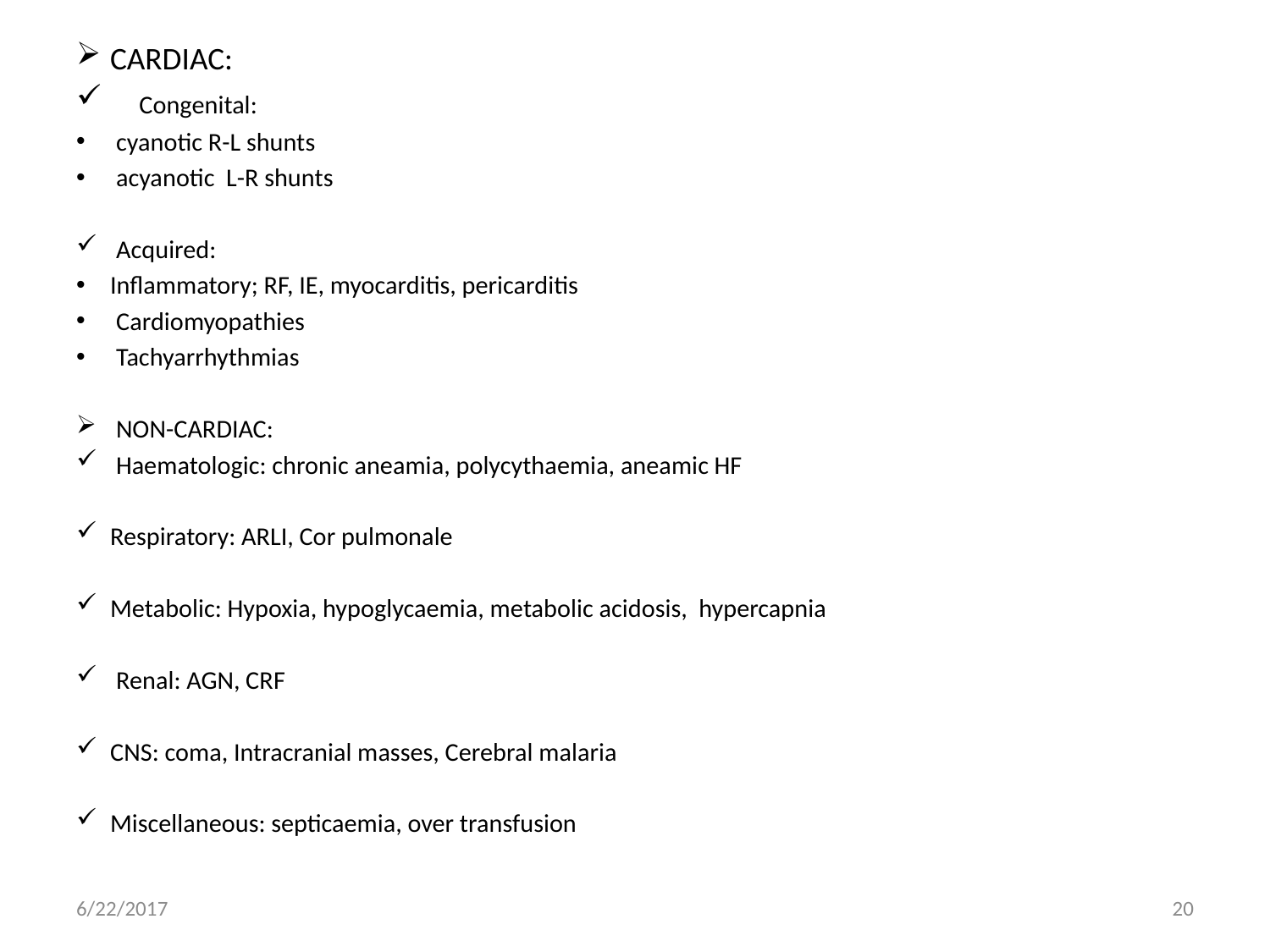

CARDIAC:
    Congenital:
 cyanotic R-L shunts
 acyanotic  L-R shunts

 Acquired:
Inflammatory; RF, IE, myocarditis, pericarditis
 Cardiomyopathies
 Tachyarrhythmias

 NON-CARDIAC:
 Haematologic: chronic aneamia, polycythaemia, aneamic HF

Respiratory: ARLI, Cor pulmonale

Metabolic: Hypoxia, hypoglycaemia, metabolic acidosis,  hypercapnia

 Renal: AGN, CRF

CNS: coma, Intracranial masses, Cerebral malaria

Miscellaneous: septicaemia, over transfusion
6/22/2017
20